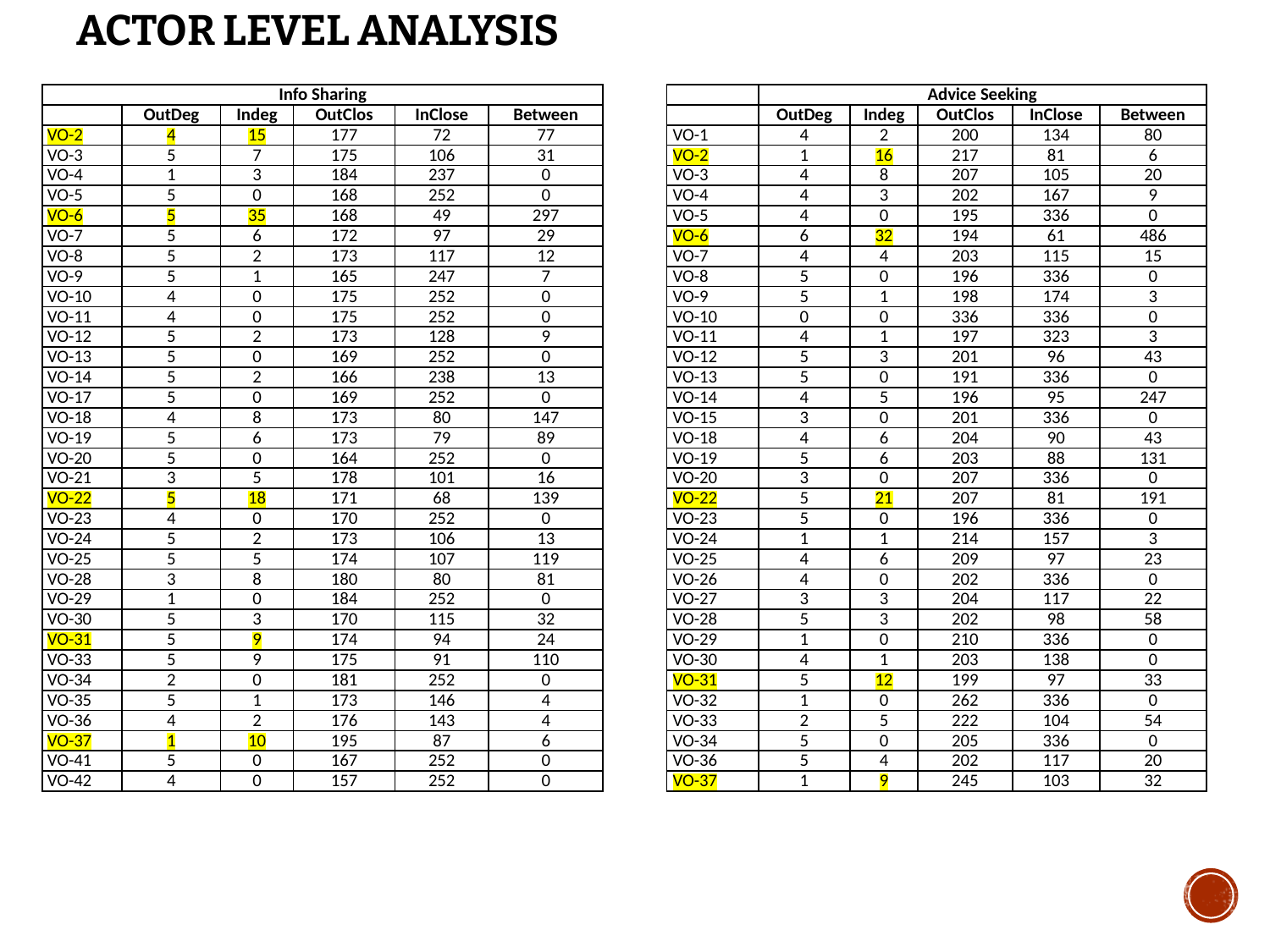

# Actor level Analysis
| Info Sharing |  |  |  |  |  |
| --- | --- | --- | --- | --- | --- |
|  | OutDeg | Indeg | OutClos | InClose | Between |
| VO-2 | 4 | 15 | 177 | 72 | 77 |
| VO-3 | 5 | 7 | 175 | 106 | 31 |
| VO-4 | 1 | 3 | 184 | 237 | 0 |
| VO-5 | 5 | 0 | 168 | 252 | 0 |
| VO-6 | 5 | 35 | 168 | 49 | 297 |
| VO-7 | 5 | 6 | 172 | 97 | 29 |
| VO-8 | 5 | 2 | 173 | 117 | 12 |
| VO-9 | 5 | 1 | 165 | 247 | 7 |
| VO-10 | 4 | 0 | 175 | 252 | 0 |
| VO-11 | 4 | 0 | 175 | 252 | 0 |
| VO-12 | 5 | 2 | 173 | 128 | 9 |
| VO-13 | 5 | 0 | 169 | 252 | 0 |
| VO-14 | 5 | 2 | 166 | 238 | 13 |
| VO-17 | 5 | 0 | 169 | 252 | 0 |
| VO-18 | 4 | 8 | 173 | 80 | 147 |
| VO-19 | 5 | 6 | 173 | 79 | 89 |
| VO-20 | 5 | 0 | 164 | 252 | 0 |
| VO-21 | 3 | 5 | 178 | 101 | 16 |
| VO-22 | 5 | 18 | 171 | 68 | 139 |
| VO-23 | 4 | 0 | 170 | 252 | 0 |
| VO-24 | 5 | 2 | 173 | 106 | 13 |
| VO-25 | 5 | 5 | 174 | 107 | 119 |
| VO-28 | 3 | 8 | 180 | 80 | 81 |
| VO-29 | 1 | 0 | 184 | 252 | 0 |
| VO-30 | 5 | 3 | 170 | 115 | 32 |
| VO-31 | 5 | 9 | 174 | 94 | 24 |
| VO-33 | 5 | 9 | 175 | 91 | 110 |
| VO-34 | 2 | 0 | 181 | 252 | 0 |
| VO-35 | 5 | 1 | 173 | 146 | 4 |
| VO-36 | 4 | 2 | 176 | 143 | 4 |
| VO-37 | 1 | 10 | 195 | 87 | 6 |
| VO-41 | 5 | 0 | 167 | 252 | 0 |
| VO-42 | 4 | 0 | 157 | 252 | 0 |
|  | Advice Seeking |  |  |  |  |
| --- | --- | --- | --- | --- | --- |
|  | OutDeg | Indeg | OutClos | InClose | Between |
| VO-1 | 4 | 2 | 200 | 134 | 80 |
| VO-2 | 1 | 16 | 217 | 81 | 6 |
| VO-3 | 4 | 8 | 207 | 105 | 20 |
| VO-4 | 4 | 3 | 202 | 167 | 9 |
| VO-5 | 4 | 0 | 195 | 336 | 0 |
| VO-6 | 6 | 32 | 194 | 61 | 486 |
| VO-7 | 4 | 4 | 203 | 115 | 15 |
| VO-8 | 5 | 0 | 196 | 336 | 0 |
| VO-9 | 5 | 1 | 198 | 174 | 3 |
| VO-10 | 0 | 0 | 336 | 336 | 0 |
| VO-11 | 4 | 1 | 197 | 323 | 3 |
| VO-12 | 5 | 3 | 201 | 96 | 43 |
| VO-13 | 5 | 0 | 191 | 336 | 0 |
| VO-14 | 4 | 5 | 196 | 95 | 247 |
| VO-15 | 3 | 0 | 201 | 336 | 0 |
| VO-18 | 4 | 6 | 204 | 90 | 43 |
| VO-19 | 5 | 6 | 203 | 88 | 131 |
| VO-20 | 3 | 0 | 207 | 336 | 0 |
| VO-22 | 5 | 21 | 207 | 81 | 191 |
| VO-23 | 5 | 0 | 196 | 336 | 0 |
| VO-24 | 1 | 1 | 214 | 157 | 3 |
| VO-25 | 4 | 6 | 209 | 97 | 23 |
| VO-26 | 4 | 0 | 202 | 336 | 0 |
| VO-27 | 3 | 3 | 204 | 117 | 22 |
| VO-28 | 5 | 3 | 202 | 98 | 58 |
| VO-29 | 1 | 0 | 210 | 336 | 0 |
| VO-30 | 4 | 1 | 203 | 138 | 0 |
| VO-31 | 5 | 12 | 199 | 97 | 33 |
| VO-32 | 1 | 0 | 262 | 336 | 0 |
| VO-33 | 2 | 5 | 222 | 104 | 54 |
| VO-34 | 5 | 0 | 205 | 336 | 0 |
| VO-36 | 5 | 4 | 202 | 117 | 20 |
| VO-37 | 1 | 9 | 245 | 103 | 32 |